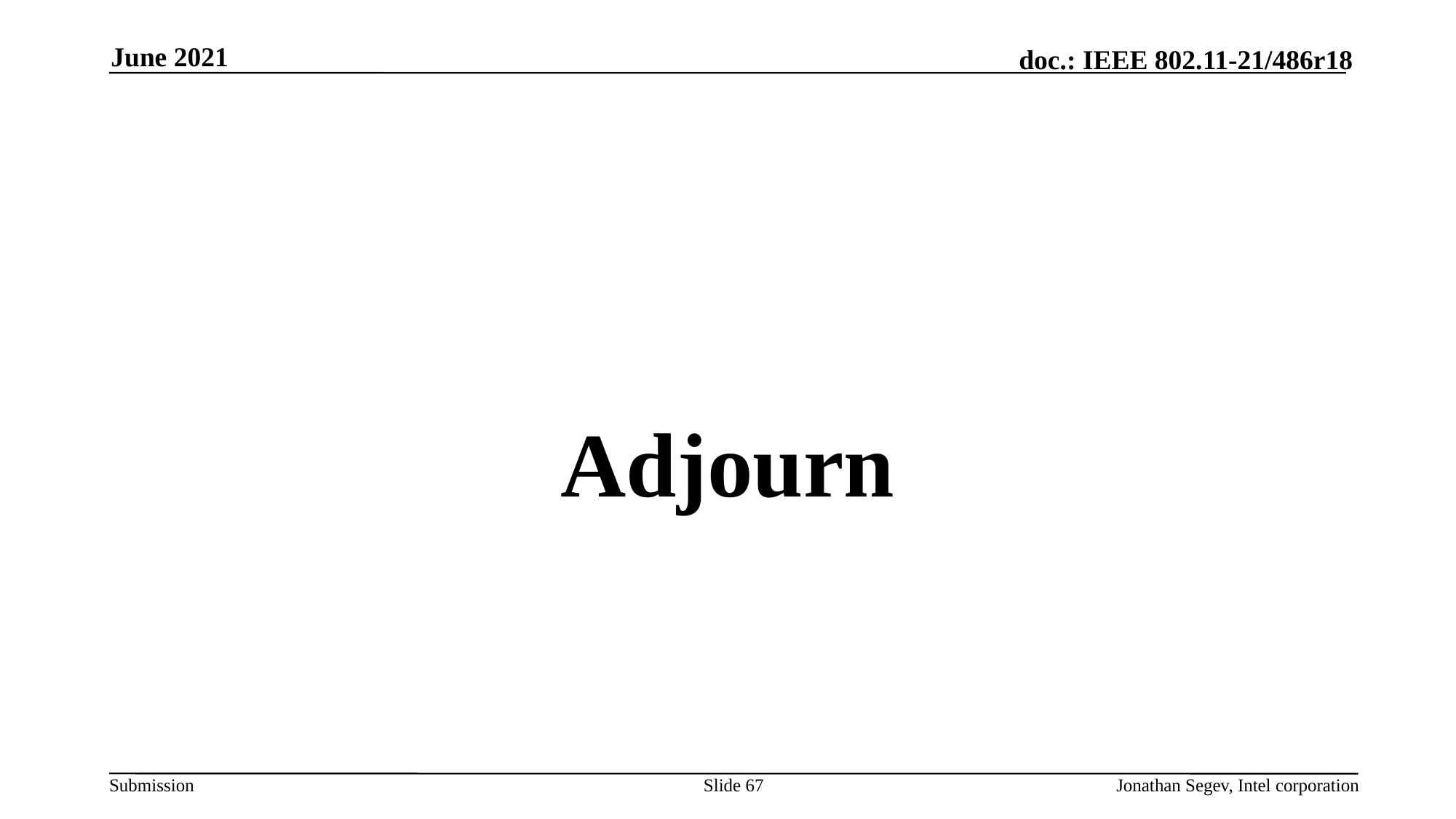

June 2021
#

Adjourn
Slide 67
Jonathan Segev, Intel corporation